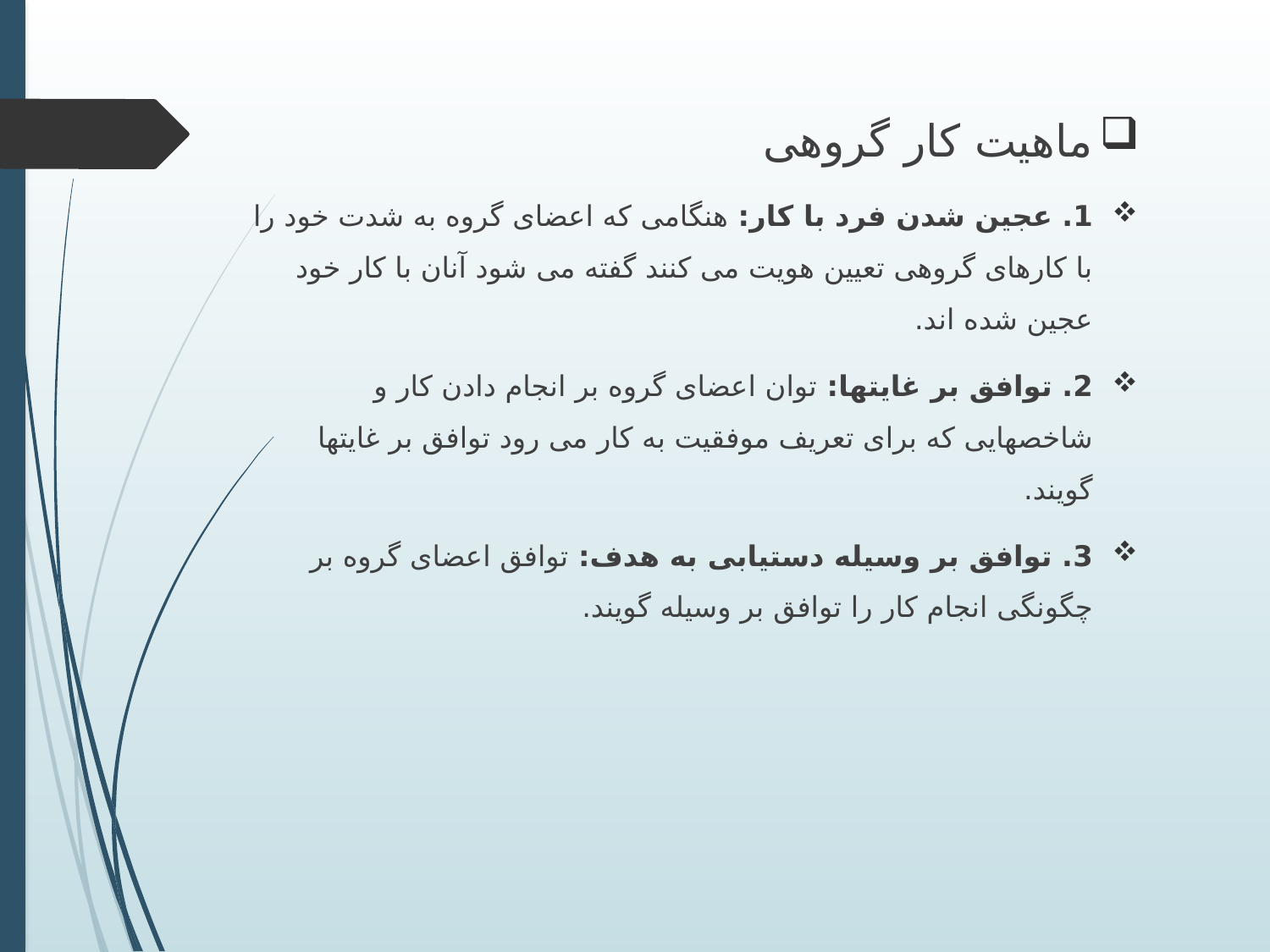

ماهیت کار گروهی
1. عجین شدن فرد با کار: هنگامی که اعضای گروه به شدت خود را با کارهای گروهی تعیین هویت می کنند گفته می شود آنان با کار خود عجین شده اند.
2. توافق بر غایتها: توان اعضای گروه بر انجام دادن کار و شاخصهایی که برای تعریف موفقیت به کار می رود توافق بر غایتها گویند.
3. توافق بر وسیله دستیابی به هدف: توافق اعضای گروه بر چگونگی انجام کار را توافق بر وسیله گویند.